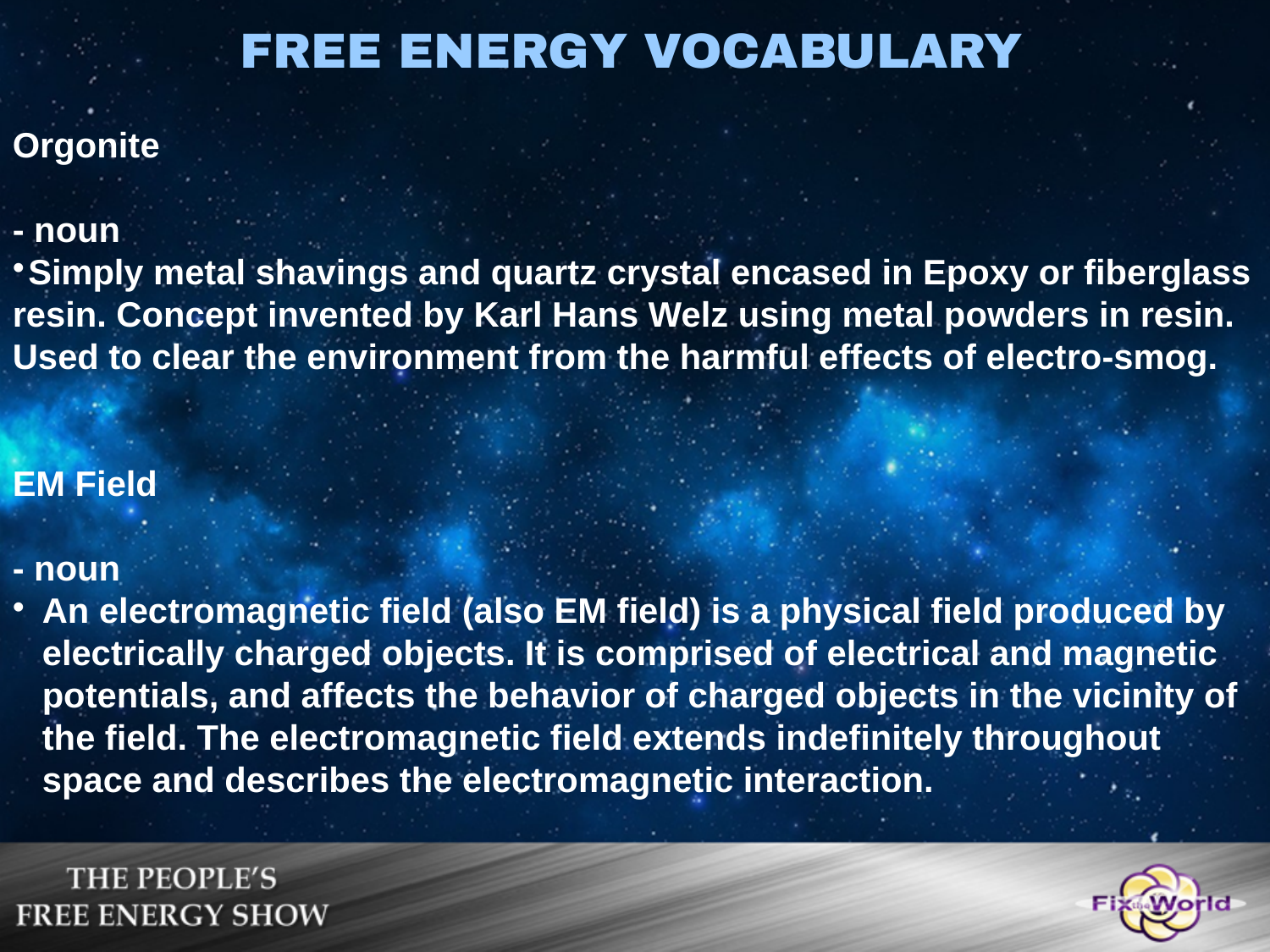

FREE ENERGY VOCABULARY
Orgonite

- noun
Simply metal shavings and quartz crystal encased in Epoxy or fiberglass resin. Concept invented by Karl Hans Welz using metal powders in resin. Used to clear the environment from the harmful effects of electro-smog.

EM Field

- noun
An electromagnetic field (also EM field) is a physical field produced by electrically charged objects. It is comprised of electrical and magnetic potentials, and affects the behavior of charged objects in the vicinity of the field. The electromagnetic field extends indefinitely throughout space and describes the electromagnetic interaction.